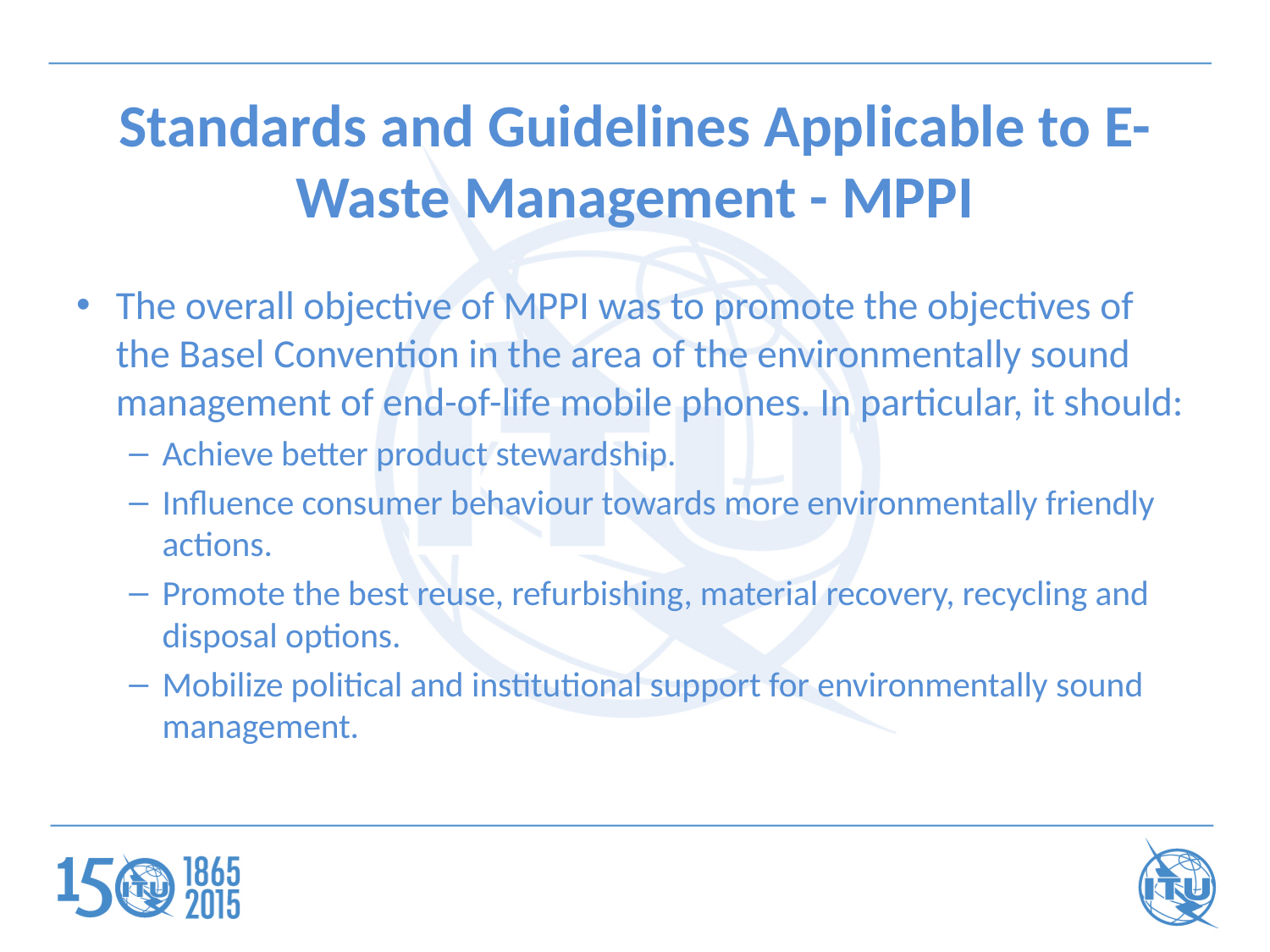

# Standards and Guidelines Applicable to E-Waste Management - MPPI
The overall objective of MPPI was to promote the objectives of the Basel Convention in the area of the environmentally sound management of end-of-life mobile phones. In particular, it should:
Achieve better product stewardship.
Influence consumer behaviour towards more environmentally friendly actions.
Promote the best reuse, refurbishing, material recovery, recycling and disposal options.
Mobilize political and institutional support for environmentally sound management.